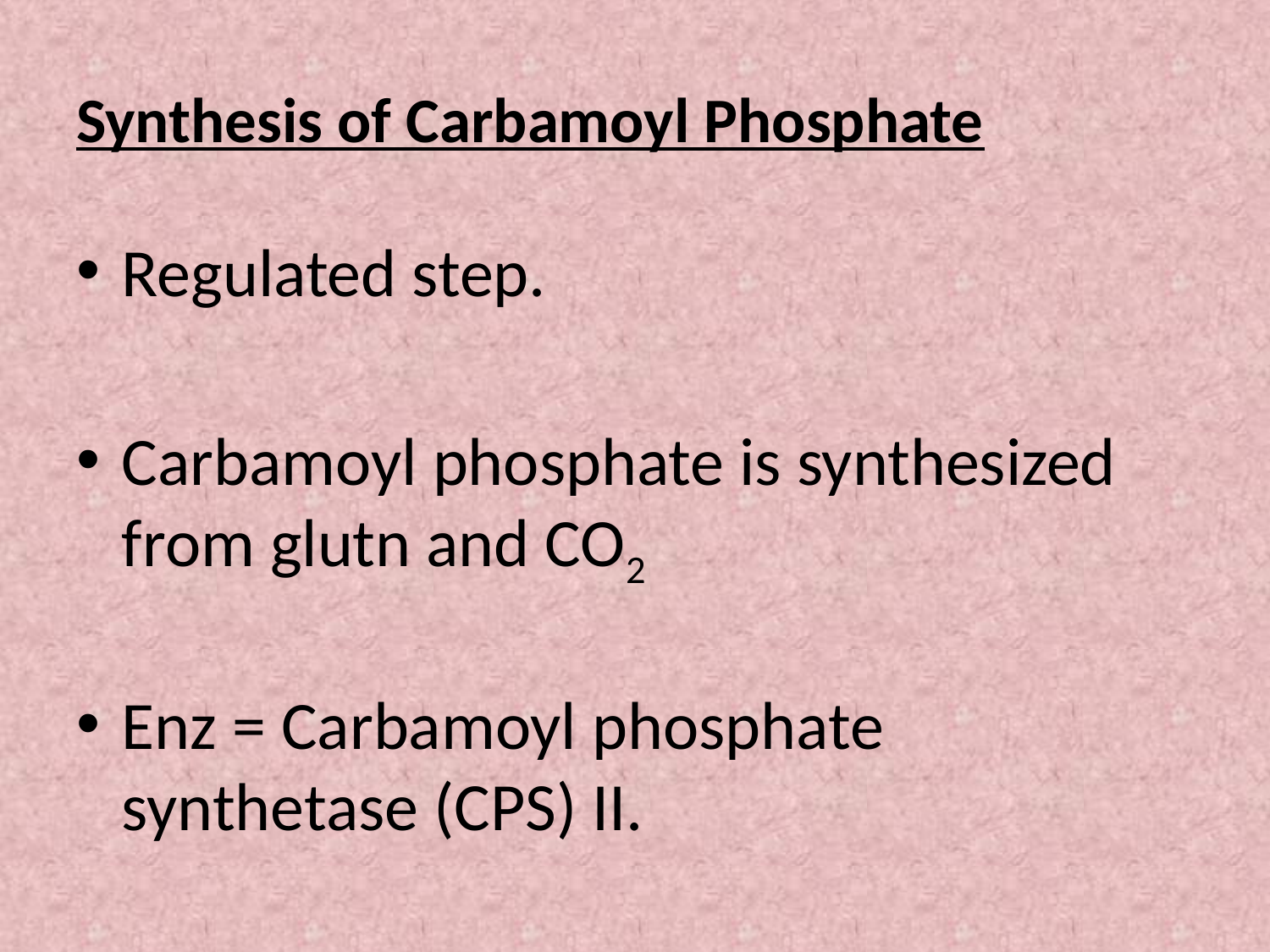

# Synthesis of Carbamoyl Phosphate
Regulated step.

Carbamoyl phosphate is synthesized from glutn and CO2

Enz = Carbamoyl phosphate synthetase (CPS) II.